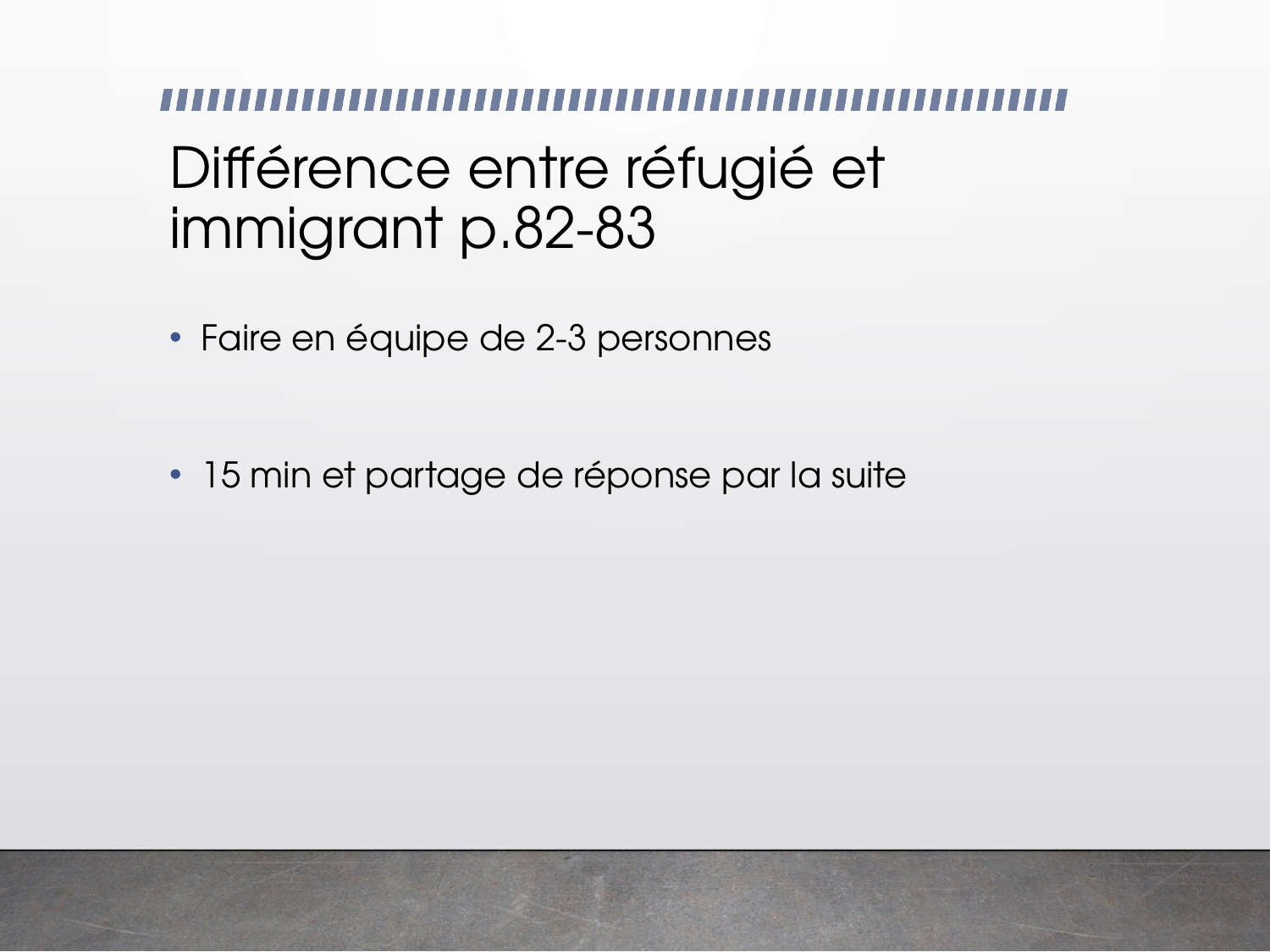

# Différence entre réfugié et immigrant p.82-83
Faire en équipe de 2-3 personnes

15 min et partage de réponse par la suite